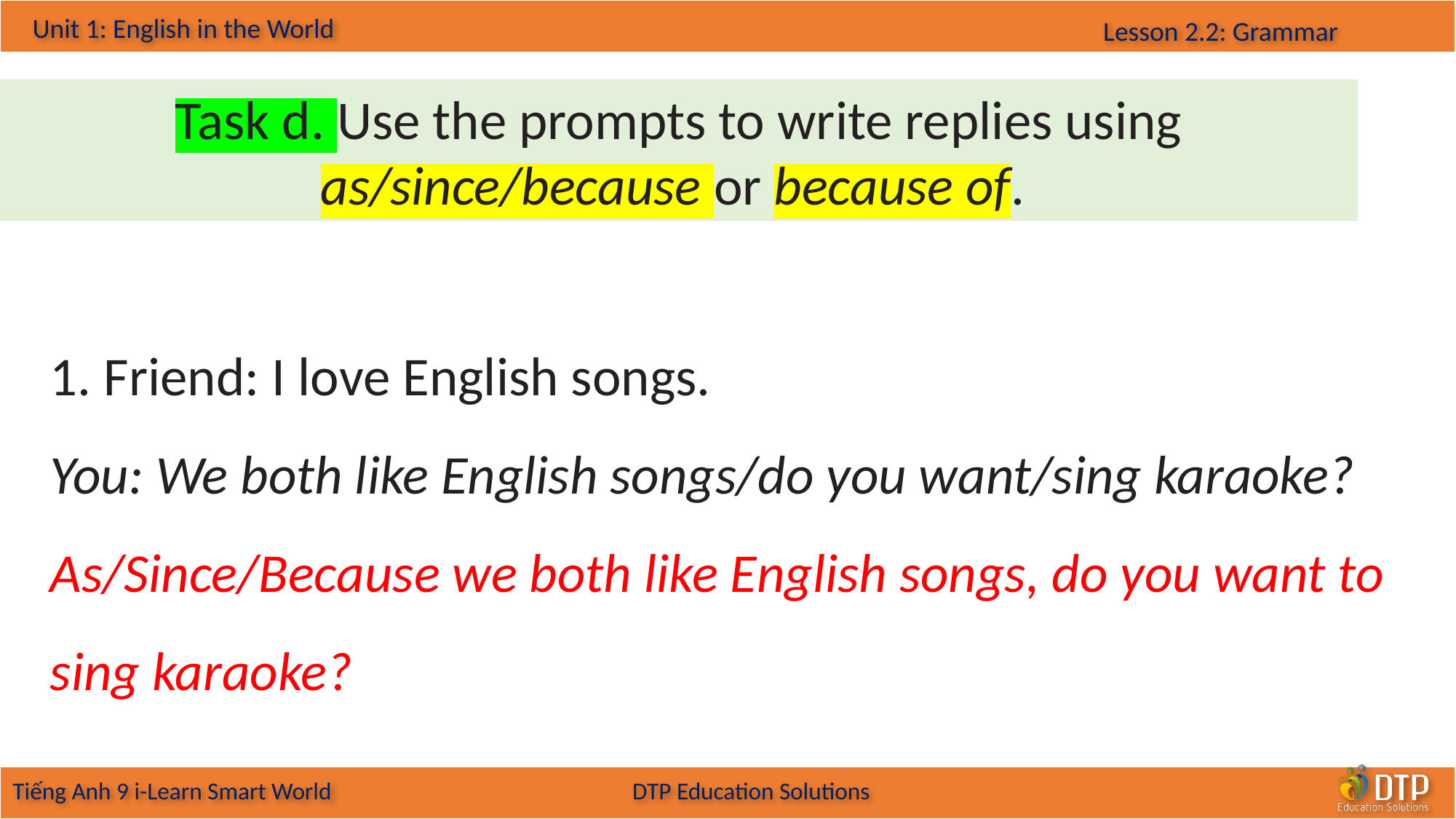

Task d. Use the prompts to write replies using as/since/because or because of.
1. Friend: I love English songs.
You: We both like English songs/do you want/sing karaoke?
As/Since/Because we both like English songs, do you want to sing karaoke?